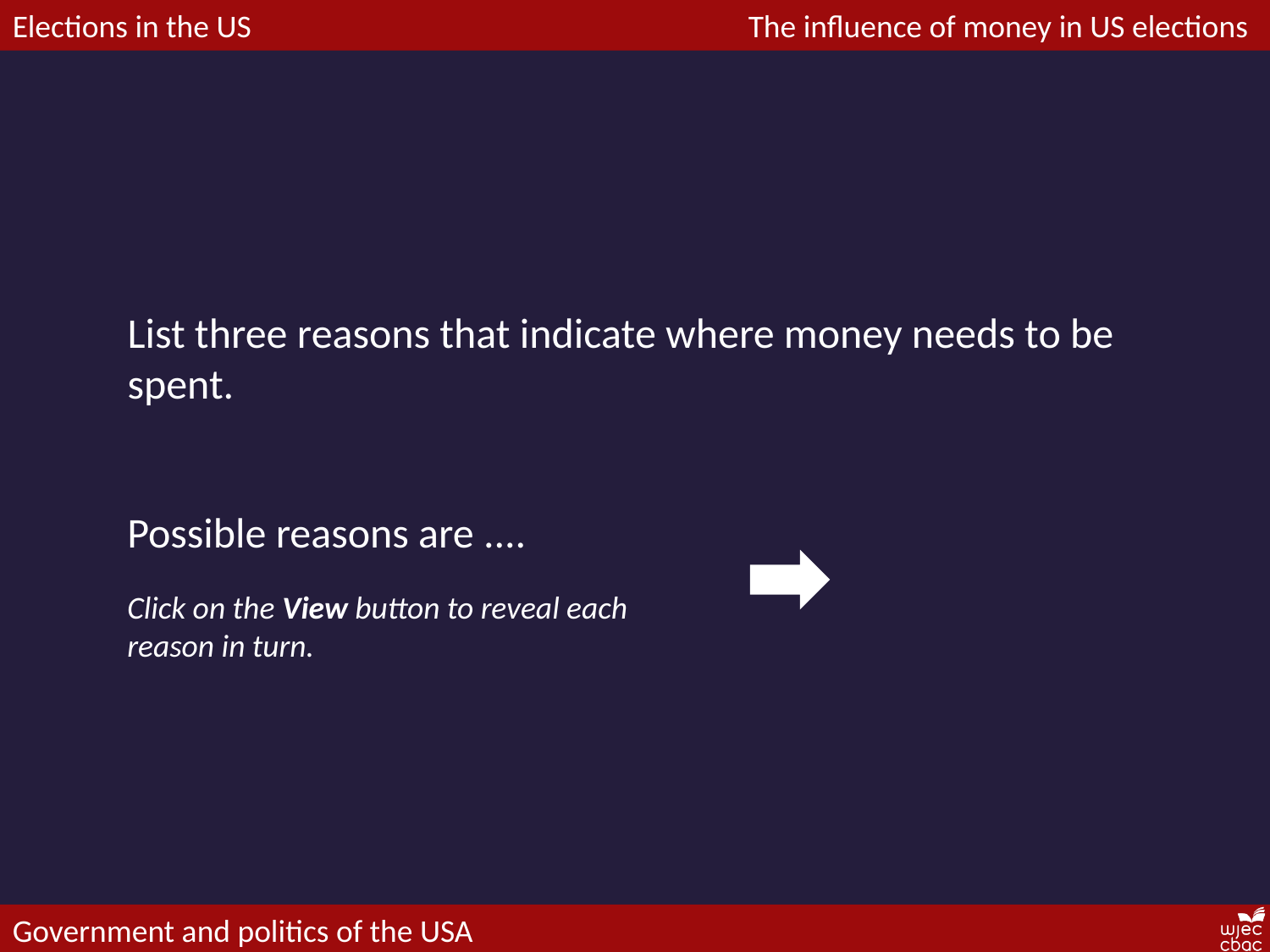

List three reasons that indicate where money needs to be spent.
Possible reasons are ....

Click on the View button to reveal each
reason in turn.